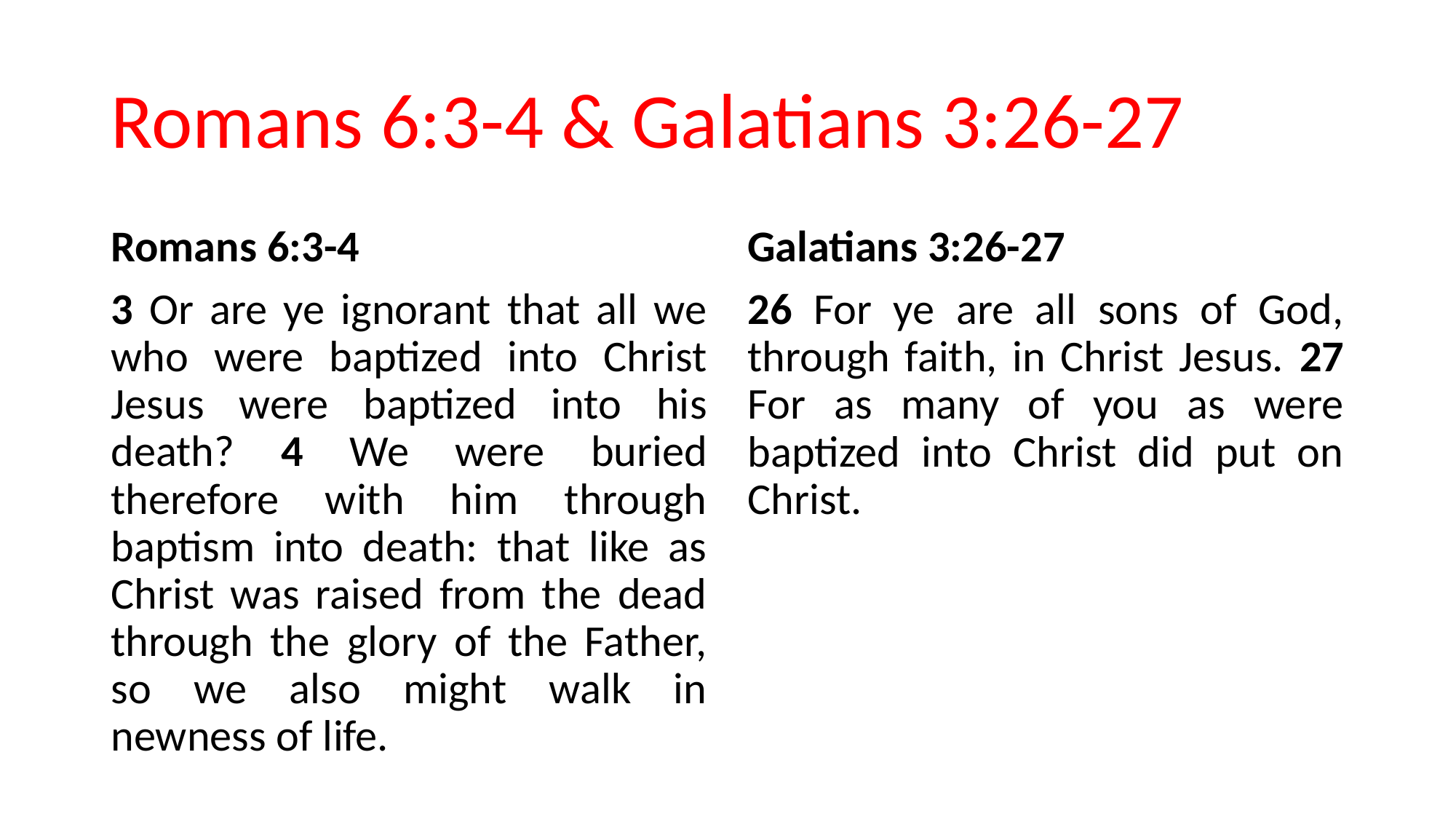

# Romans 6:3-4 & Galatians 3:26-27
Romans 6:3-4
3 Or are ye ignorant that all we who were baptized into Christ Jesus were baptized into his death? 4 We were buried therefore with him through baptism into death: that like as Christ was raised from the dead through the glory of the Father, so we also might walk in newness of life.
Galatians 3:26-27
26 For ye are all sons of God, through faith, in Christ Jesus. 27 For as many of you as were baptized into Christ did put on Christ.